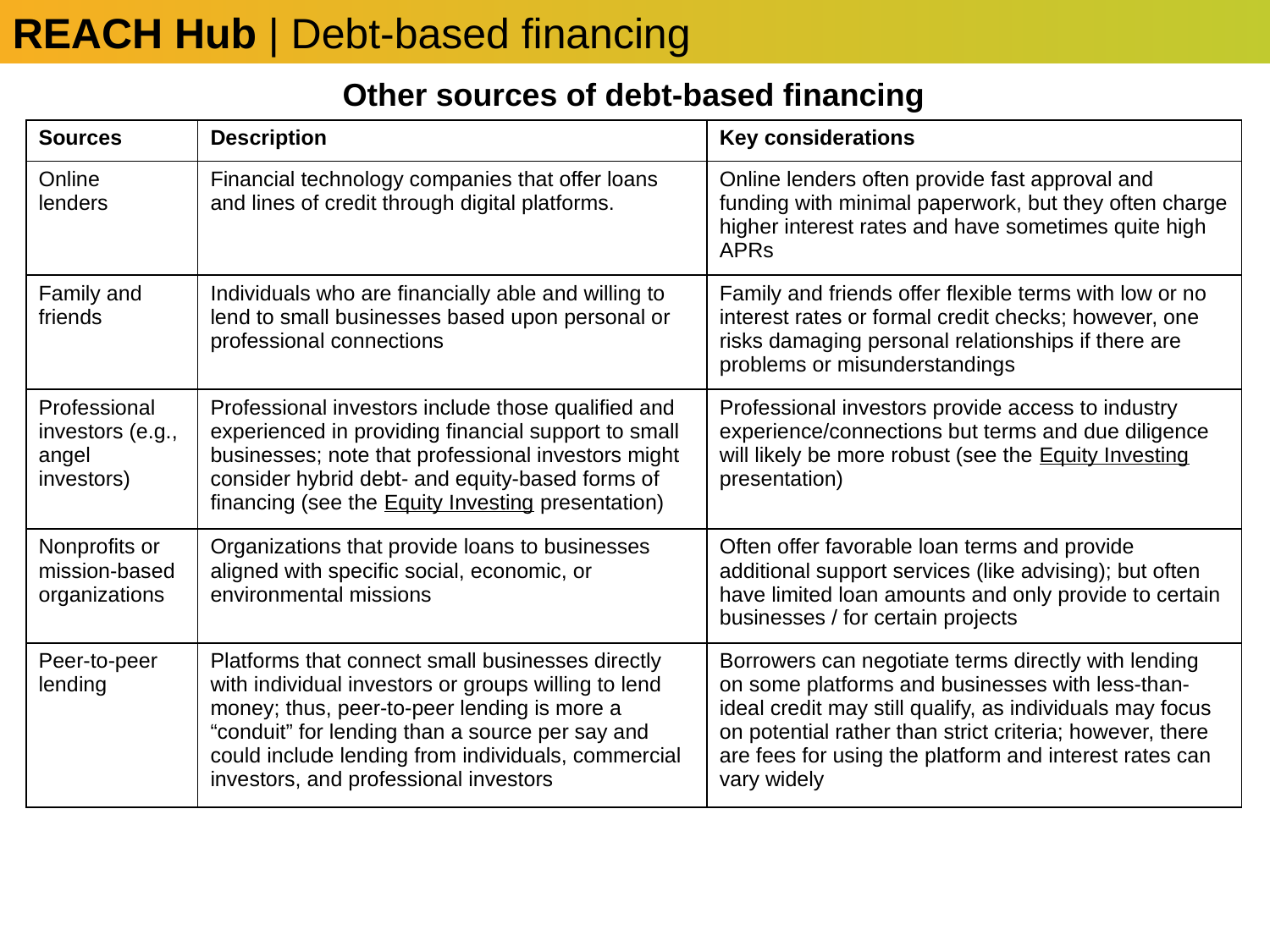

REACH Hub | Debt-based financing
Other sources of debt-based financing
| Sources | Description | Key considerations |
| --- | --- | --- |
| Online lenders | Financial technology companies that offer loans and lines of credit through digital platforms. | Online lenders often provide fast approval and funding with minimal paperwork, but they often charge higher interest rates and have sometimes quite high APRs |
| Family and friends | Individuals who are financially able and willing to lend to small businesses based upon personal or professional connections | Family and friends offer flexible terms with low or no interest rates or formal credit checks; however, one risks damaging personal relationships if there are problems or misunderstandings |
| Professional investors (e.g., angel investors) | Professional investors include those qualified and experienced in providing financial support to small businesses; note that professional investors might consider hybrid debt- and equity-based forms of financing (see the Equity Investing presentation) | Professional investors provide access to industry experience/connections but terms and due diligence will likely be more robust (see the Equity Investing presentation) |
| Nonprofits or mission-based organizations | Organizations that provide loans to businesses aligned with specific social, economic, or environmental missions | Often offer favorable loan terms and provide additional support services (like advising); but often have limited loan amounts and only provide to certain businesses / for certain projects |
| Peer-to-peer lending | Platforms that connect small businesses directly with individual investors or groups willing to lend money; thus, peer-to-peer lending is more a “conduit” for lending than a source per say and could include lending from individuals, commercial investors, and professional investors | Borrowers can negotiate terms directly with lending on some platforms and businesses with less-than-ideal credit may still qualify, as individuals may focus on potential rather than strict criteria; however, there are fees for using the platform and interest rates can vary widely |